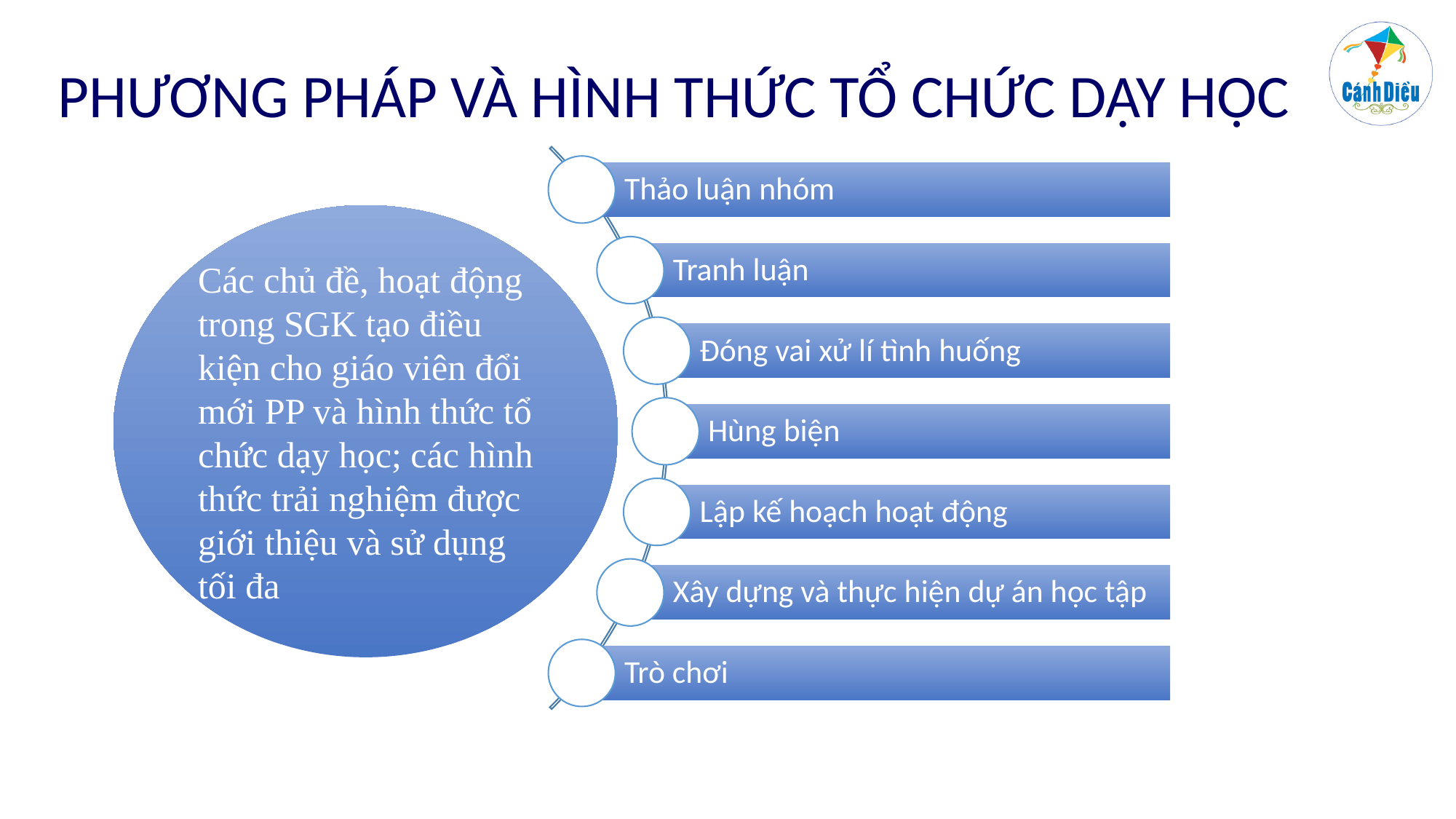

# PHƯƠNG PHÁP VÀ HÌNH THỨC TỔ CHỨC DẠY HỌC
Thảo luận nhóm
Tranh luận
Đóng vai xử lí tình huống
Hùng biện
Lập kế hoạch hoạt động
Xây dựng và thực hiện dự án học tập
Trò chơi

Các chủ đề, hoạt động trong SGK tạo điều kiện cho giáo viên đổi mới PP và hình thức tổ chức dạy học; các hình thức trải nghiệm được giới thiệu và sử dụng tối đa